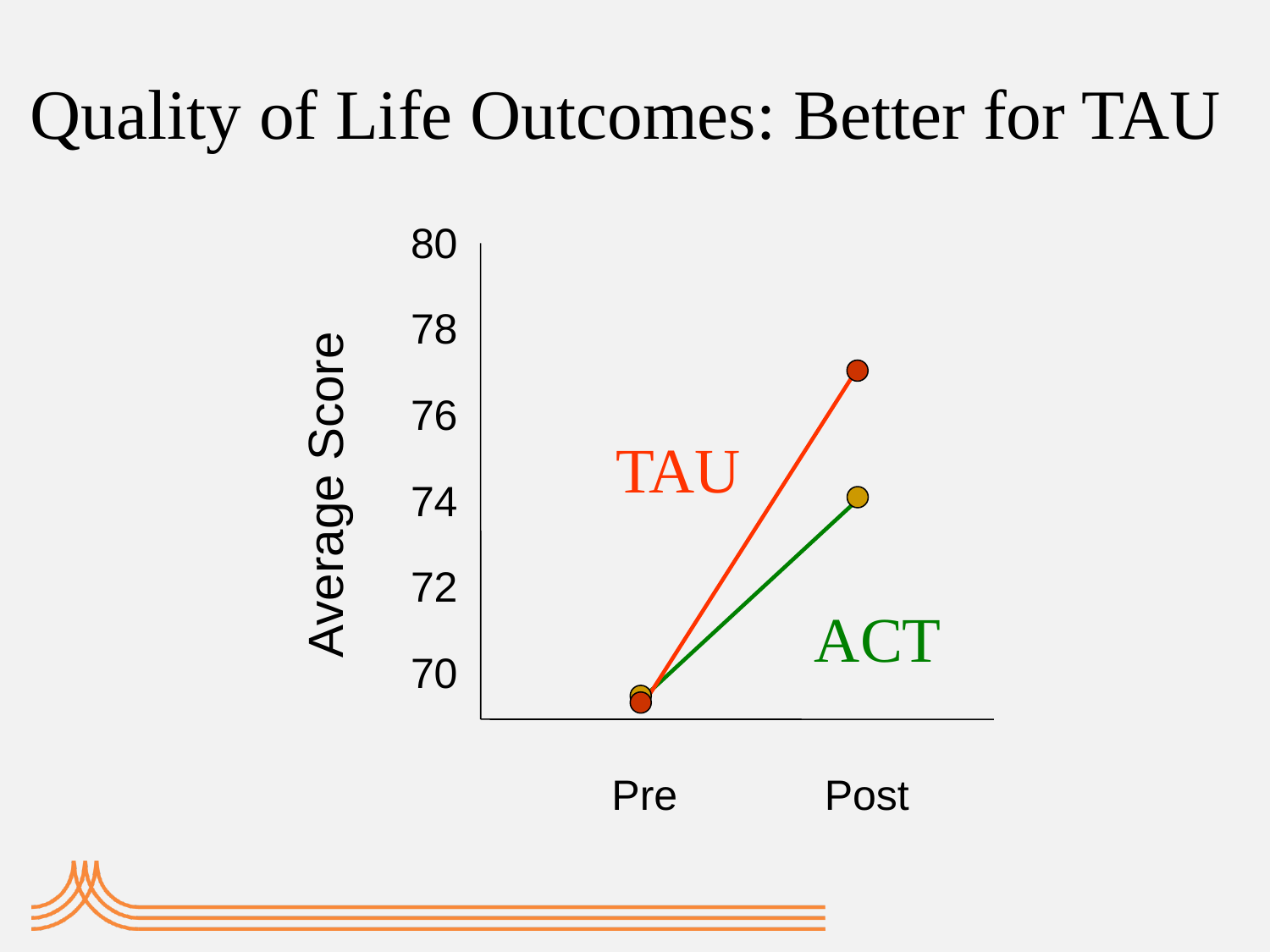

Quality of Life Outcomes: Better for TAU
80

78

76
TAU
Average Score
74

72
ACT
70

Pre
Post